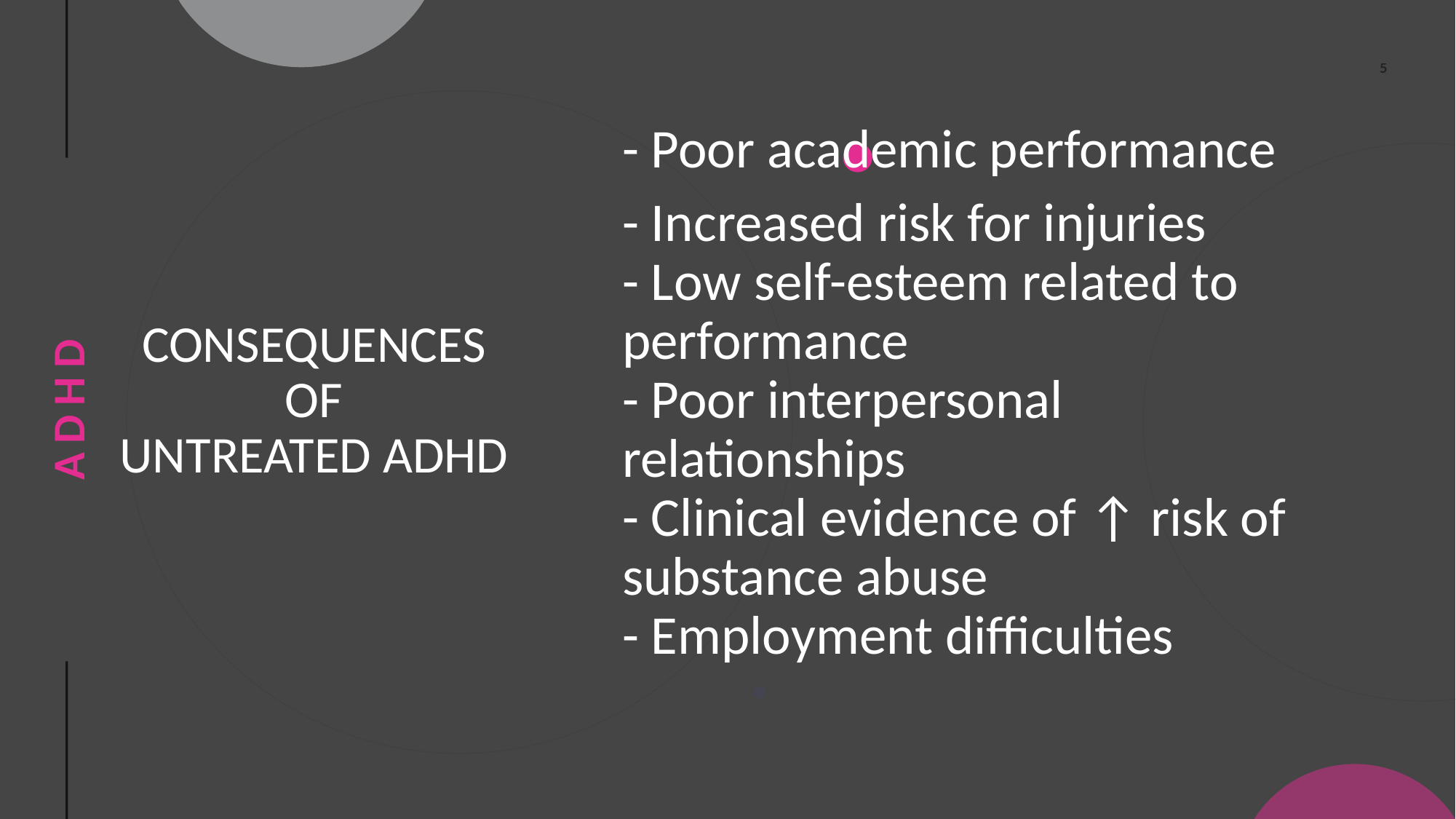

- Poor academic performance
- Increased risk for injuries
- Low self-esteem related to performance
- Poor interpersonal relationships
- Clinical evidence of ↑ risk of substance abuse
- Employment difficulties
# CONSEQUENCES OF UNTREATED ADHD